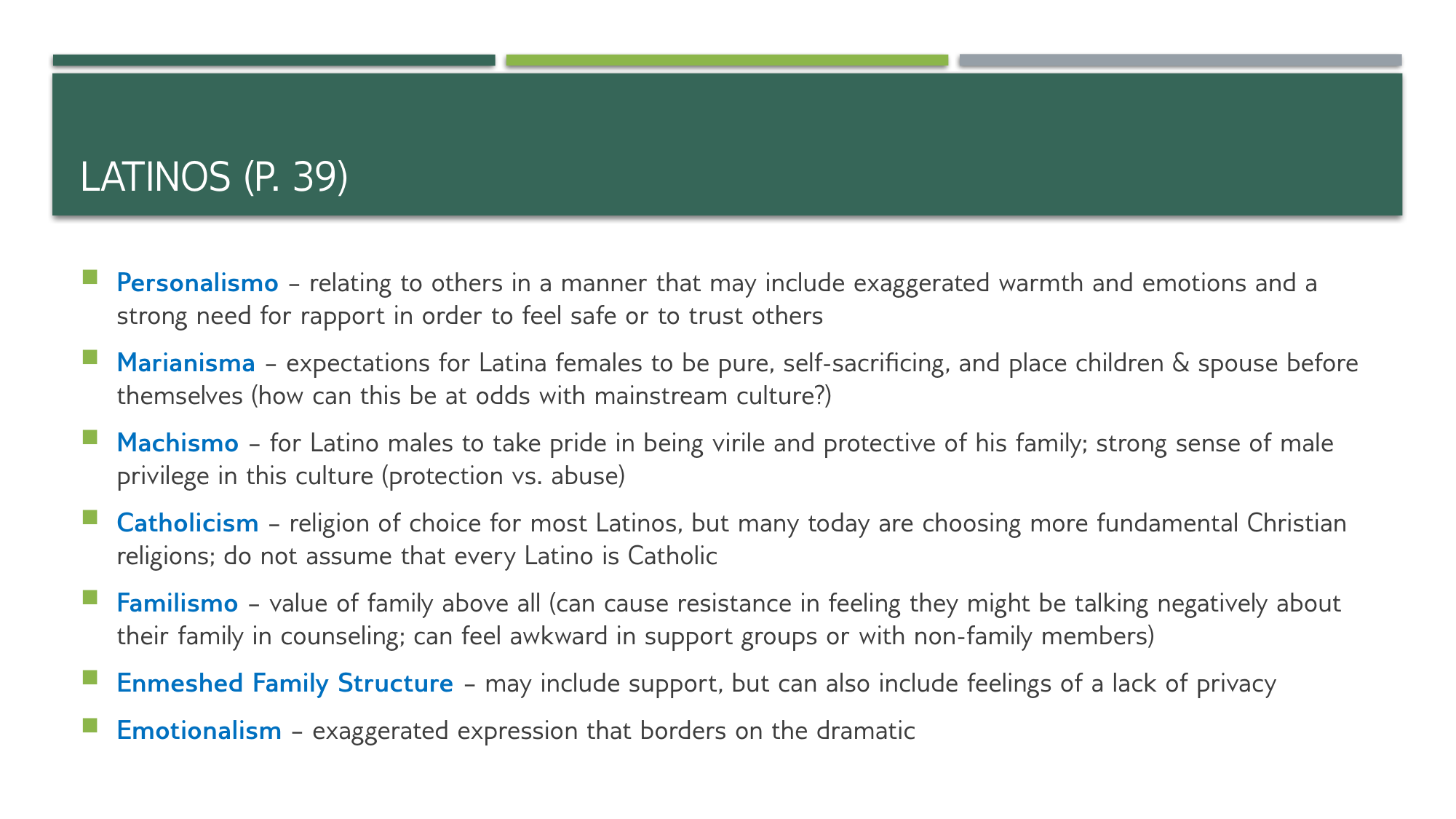

# Latinos (p. 39)
Personalismo – relating to others in a manner that may include exaggerated warmth and emotions and a strong need for rapport in order to feel safe or to trust others
Marianisma – expectations for Latina females to be pure, self-sacrificing, and place children & spouse before themselves (how can this be at odds with mainstream culture?)
Machismo – for Latino males to take pride in being virile and protective of his family; strong sense of male privilege in this culture (protection vs. abuse)
Catholicism – religion of choice for most Latinos, but many today are choosing more fundamental Christian religions; do not assume that every Latino is Catholic
Familismo – value of family above all (can cause resistance in feeling they might be talking negatively about their family in counseling; can feel awkward in support groups or with non-family members)
Enmeshed Family Structure – may include support, but can also include feelings of a lack of privacy
Emotionalism – exaggerated expression that borders on the dramatic